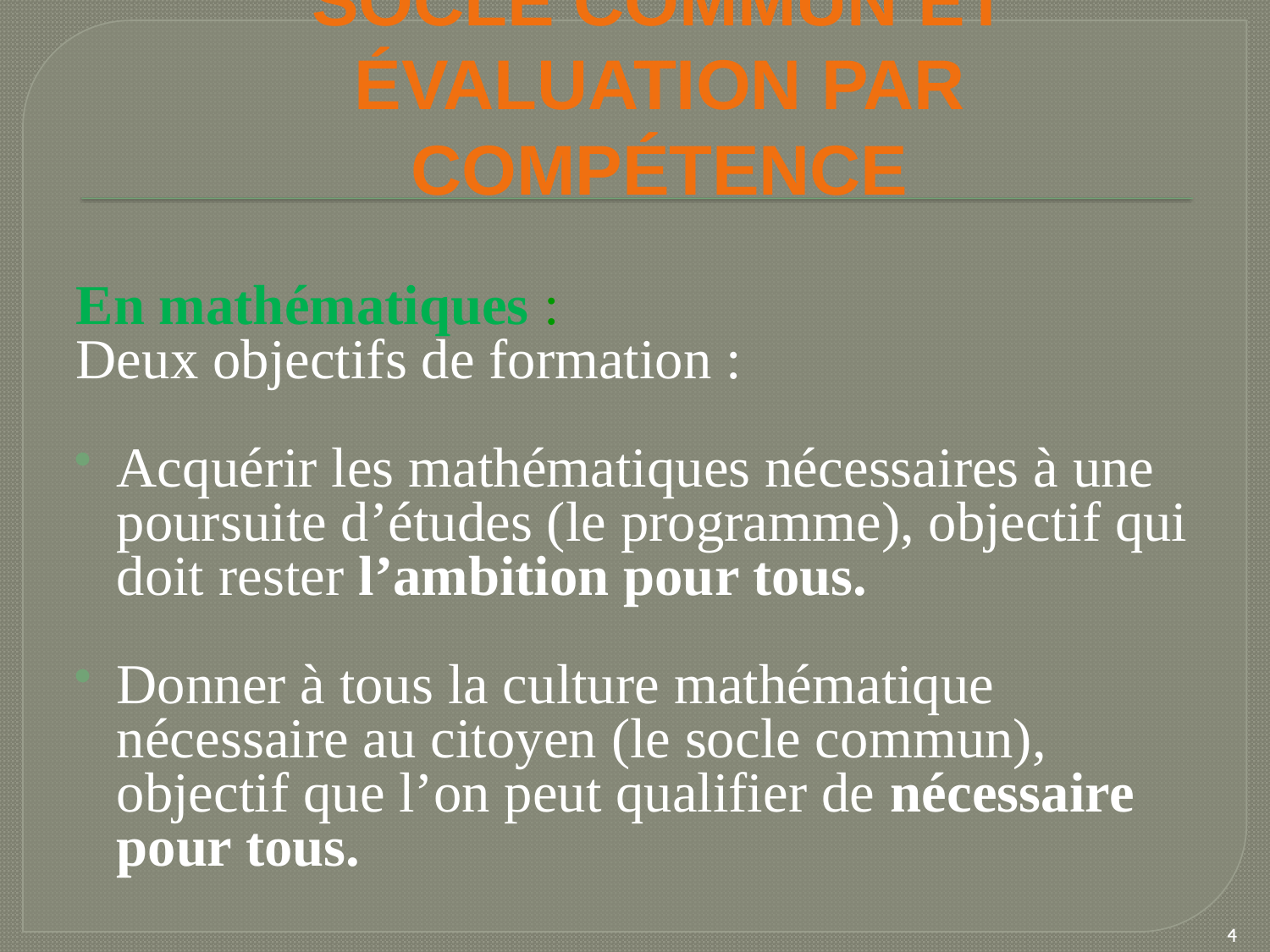

Socle commun et évaluation par compétence
En mathématiques :
Deux objectifs de formation :

Acquérir les mathématiques nécessaires à une poursuite d’études (le programme), objectif qui doit rester l’ambition pour tous.

Donner à tous la culture mathématique nécessaire au citoyen (le socle commun), objectif que l’on peut qualifier de nécessaire pour tous.

4